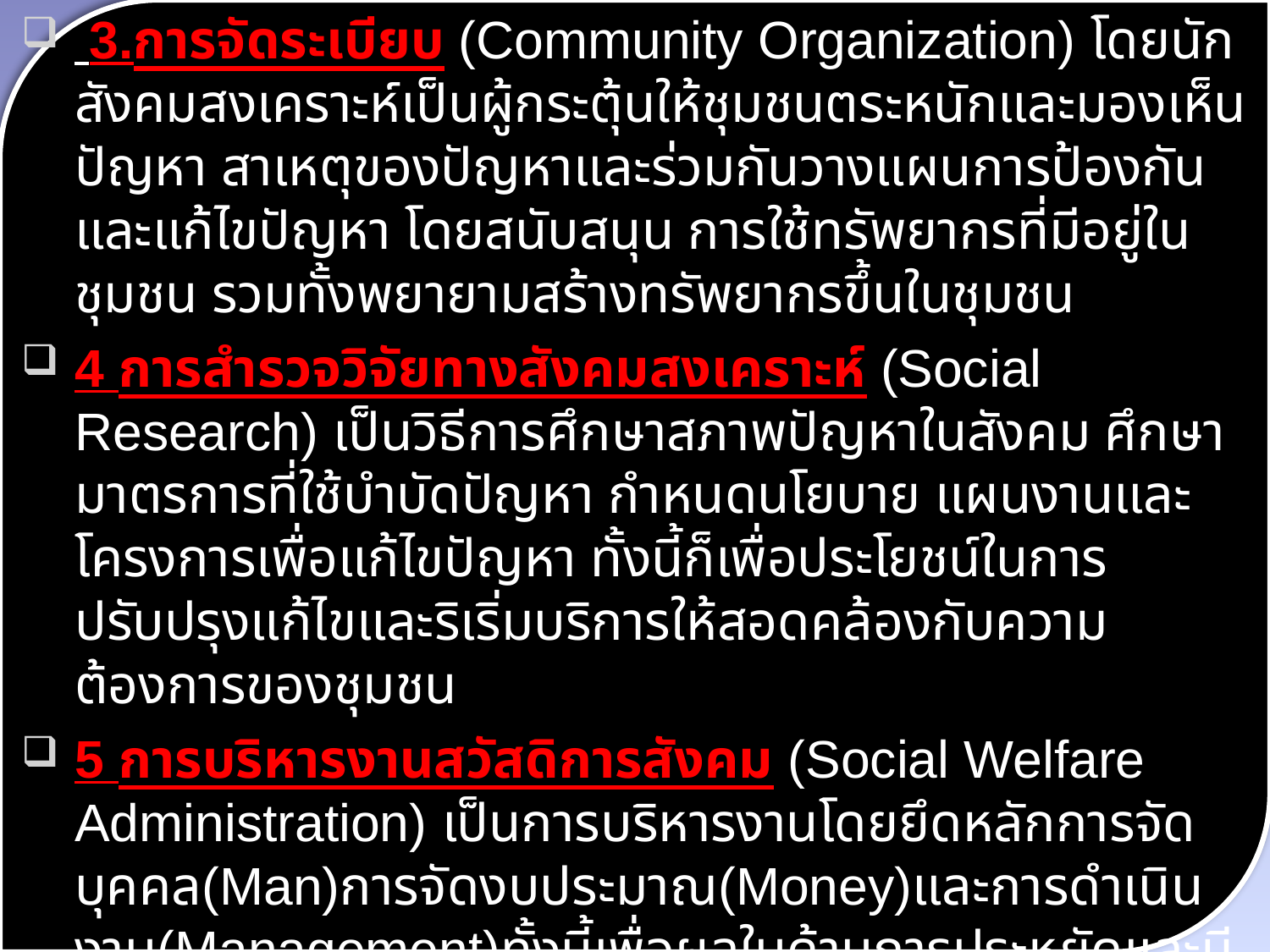

3.การจัดระเบียบ (Community Organization) โดยนักสังคมสงเคราะห์เป็นผู้กระตุ้นให้ชุมชนตระหนักและมองเห็นปัญหา สาเหตุของปัญหาและร่วมกันวางแผนการป้องกันและแก้ไขปัญหา โดยสนับสนุน การใช้ทรัพยากรที่มีอยู่ในชุมชน รวมทั้งพยายามสร้างทรัพยากรขึ้นในชุมชน
4 การสำรวจวิจัยทางสังคมสงเคราะห์ (Social Research) เป็นวิธีการศึกษาสภาพปัญหาในสังคม ศึกษามาตรการที่ใช้บำบัดปัญหา กำหนดนโยบาย แผนงานและโครงการเพื่อแก้ไขปัญหา ทั้งนี้ก็เพื่อประโยชน์ในการปรับปรุงแก้ไขและริเริ่มบริการให้สอดคล้องกับความต้องการของชุมชน
5 การบริหารงานสวัสดิการสังคม (Social Welfare Administration) เป็นการบริหารงานโดยยึดหลักการจัดบุคคล(Man)การจัดงบประมาณ(Money)และการดำเนินงาน(Management)ทั้งนี้เพื่อผลในด้านการประหยัดและมีประสิทธิภาพ